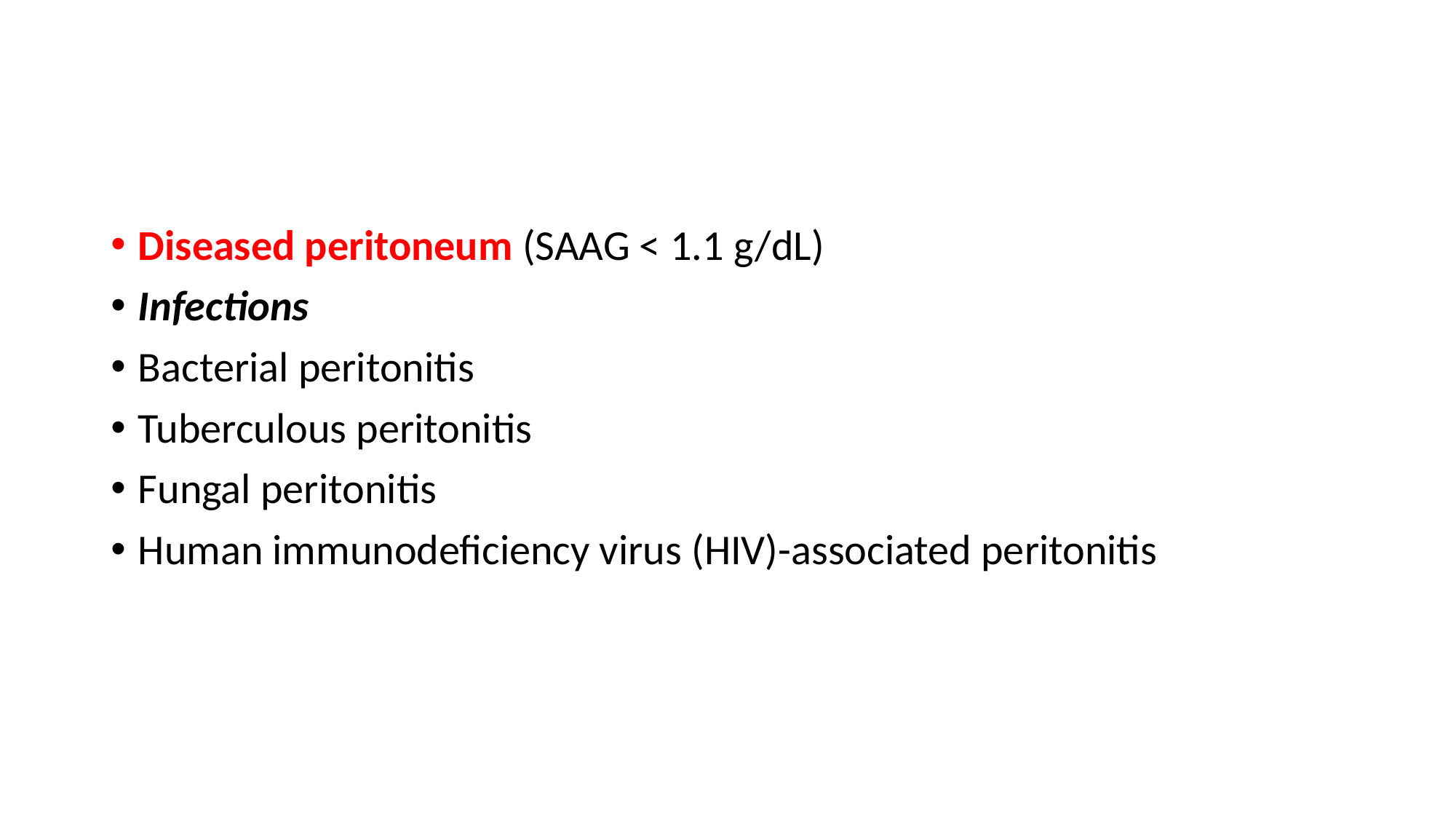

#
Diseased peritoneum (SAAG < 1.1 g/dL)
Infections
Bacterial peritonitis
Tuberculous peritonitis
Fungal peritonitis
Human immunodeficiency virus (HIV)-associated peritonitis